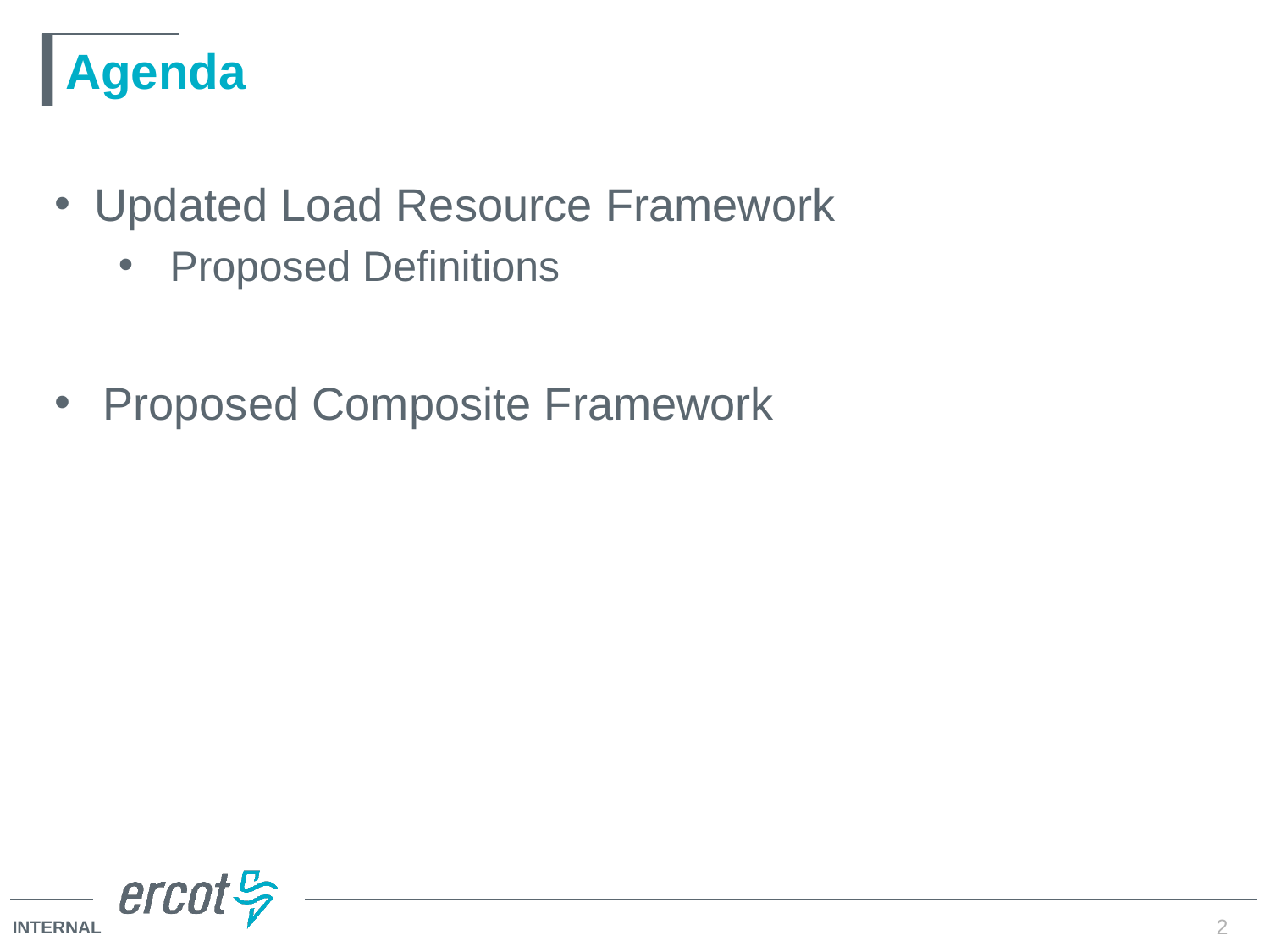

# Agenda
Updated Load Resource Framework
 Proposed Definitions

Proposed Composite Framework

2